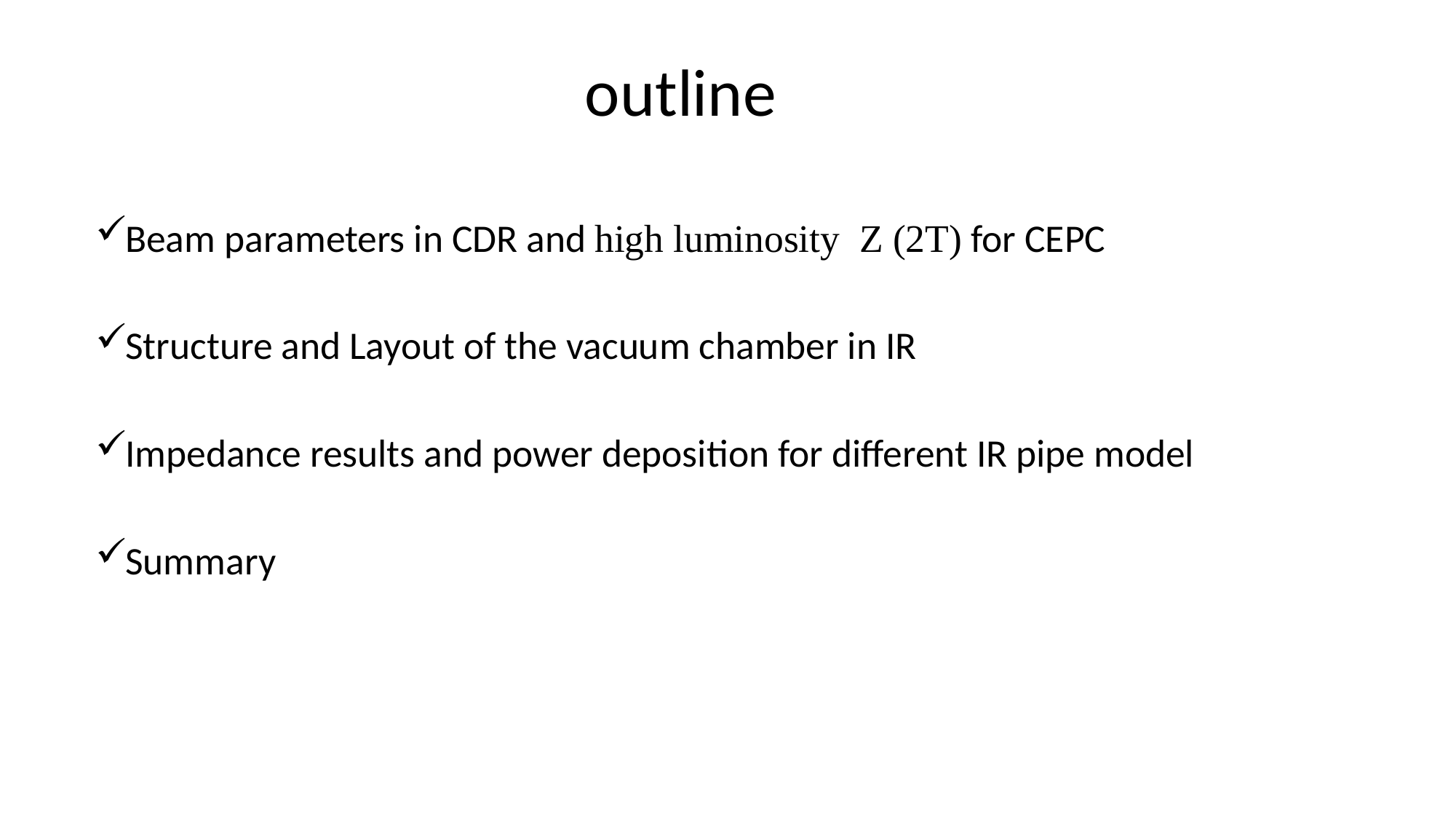

# outline
Beam parameters in CDR and high luminosity  Z (2T) for CEPC
Structure and Layout of the vacuum chamber in IR
Impedance results and power deposition for different IR pipe model
Summary